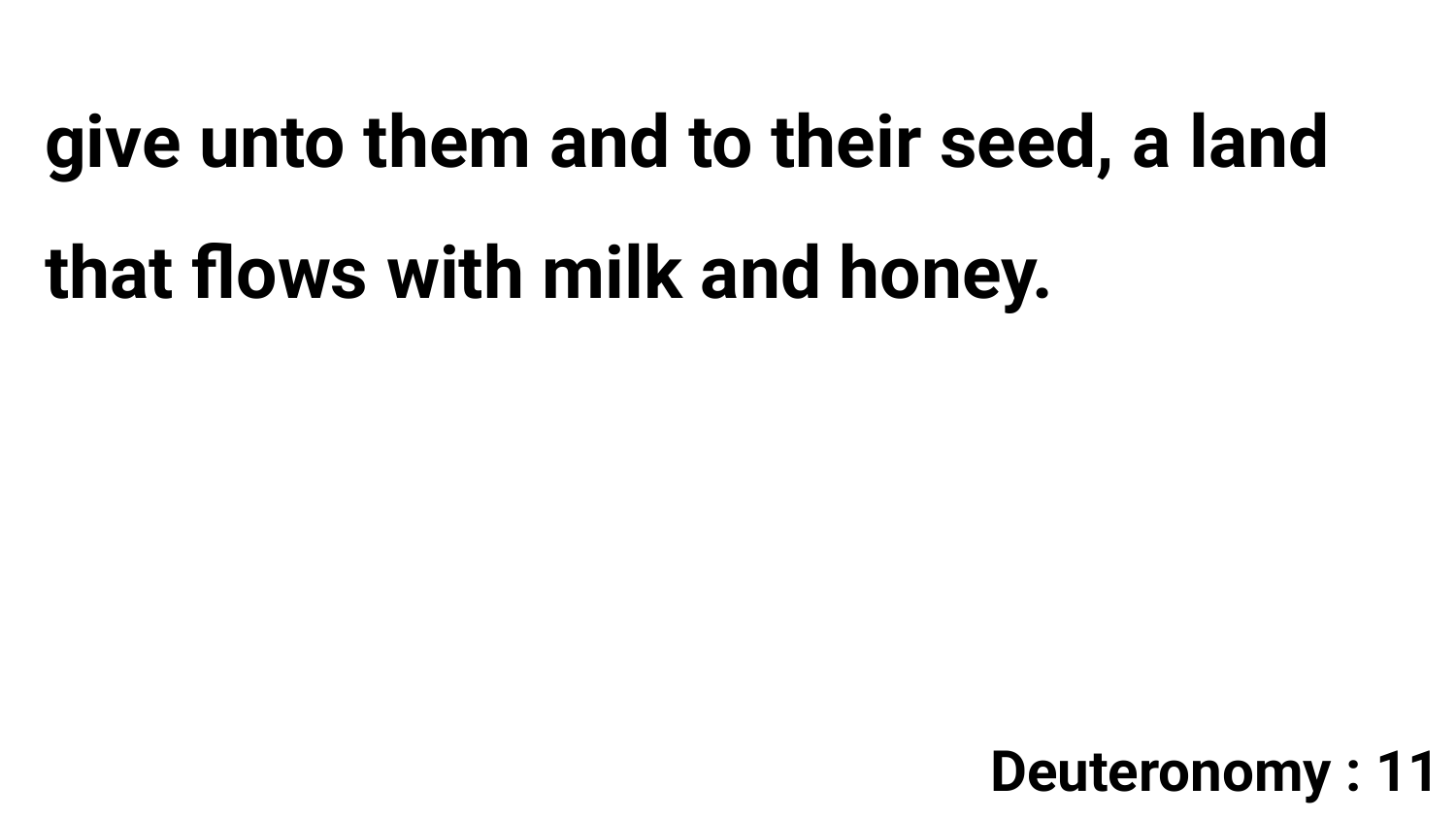

give unto them and to their seed, a land that flows with milk and honey.
Deuteronomy : 11